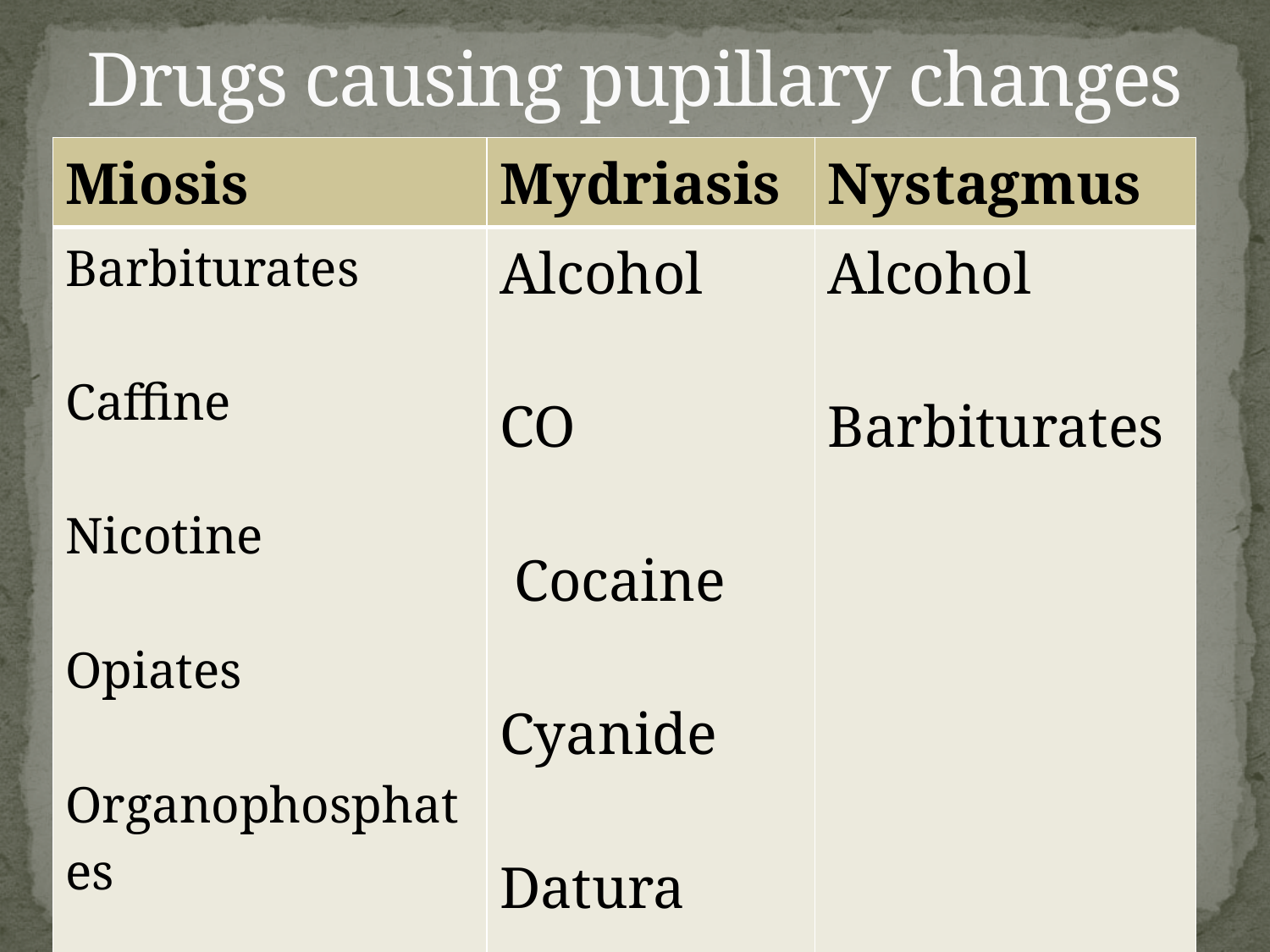

# Drugs causing pupillary changes
| Miosis | Mydriasis | Nystagmus |
| --- | --- | --- |
| Barbiturates Caffine Nicotine Opiates Organophosphates | Alcohol CO Cocaine Cyanide Datura | Alcohol Barbiturates |